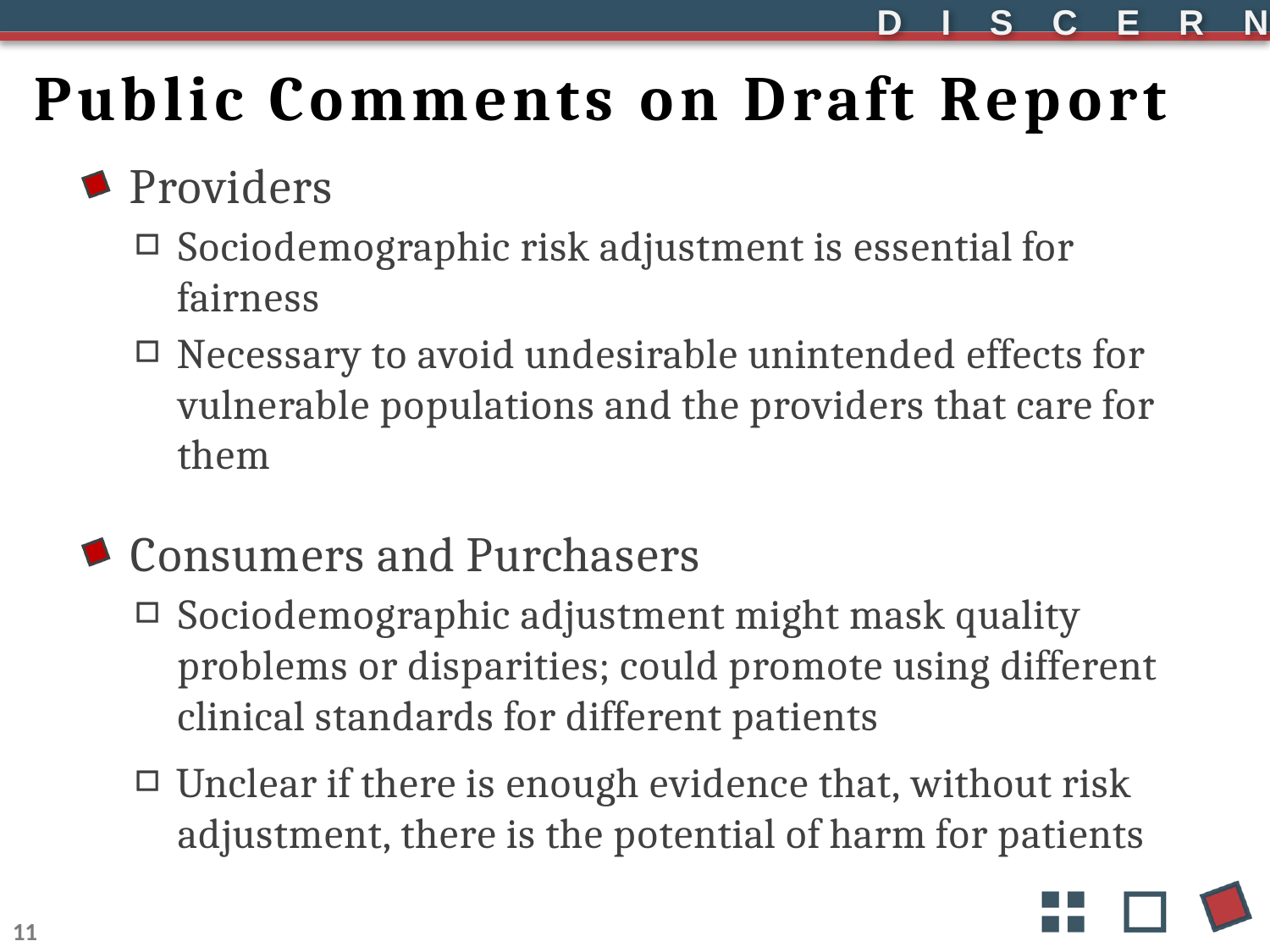

# Public Comments on Draft Report
Providers
Sociodemographic risk adjustment is essential for fairness
Necessary to avoid undesirable unintended effects for vulnerable populations and the providers that care for them

Consumers and Purchasers
Sociodemographic adjustment might mask quality problems or disparities; could promote using different clinical standards for different patients
Unclear if there is enough evidence that, without risk adjustment, there is the potential of harm for patients

11